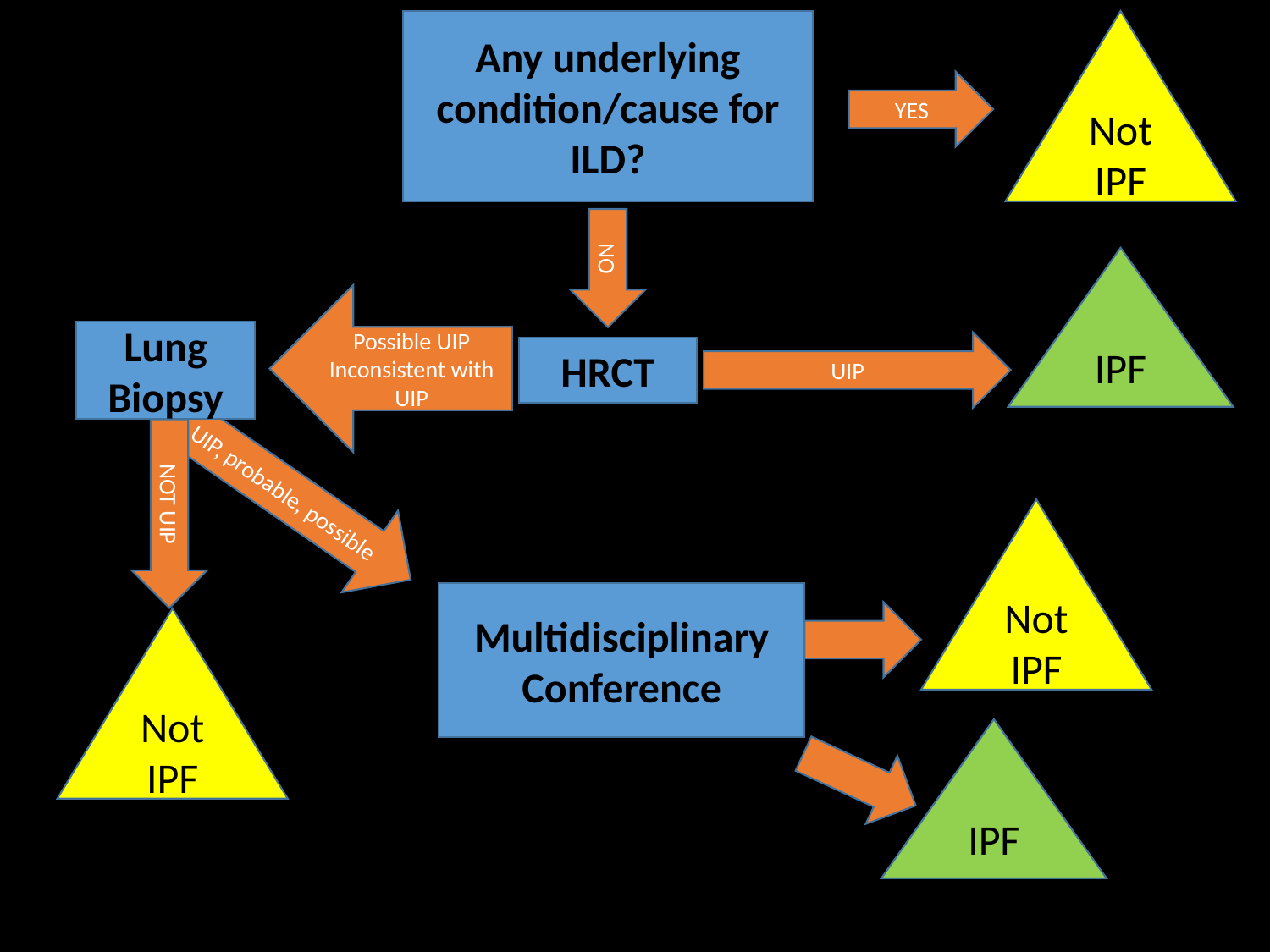

Any underlying condition/cause for ILD?
Not IPF
YES
NO
IPF
Possible UIP
Inconsistent with UIP
Lung Biopsy
UIP
HRCT
UIP, probable, possible
NOT UIP
Not IPF
Multidisciplinary Conference

Not IPF
IPF